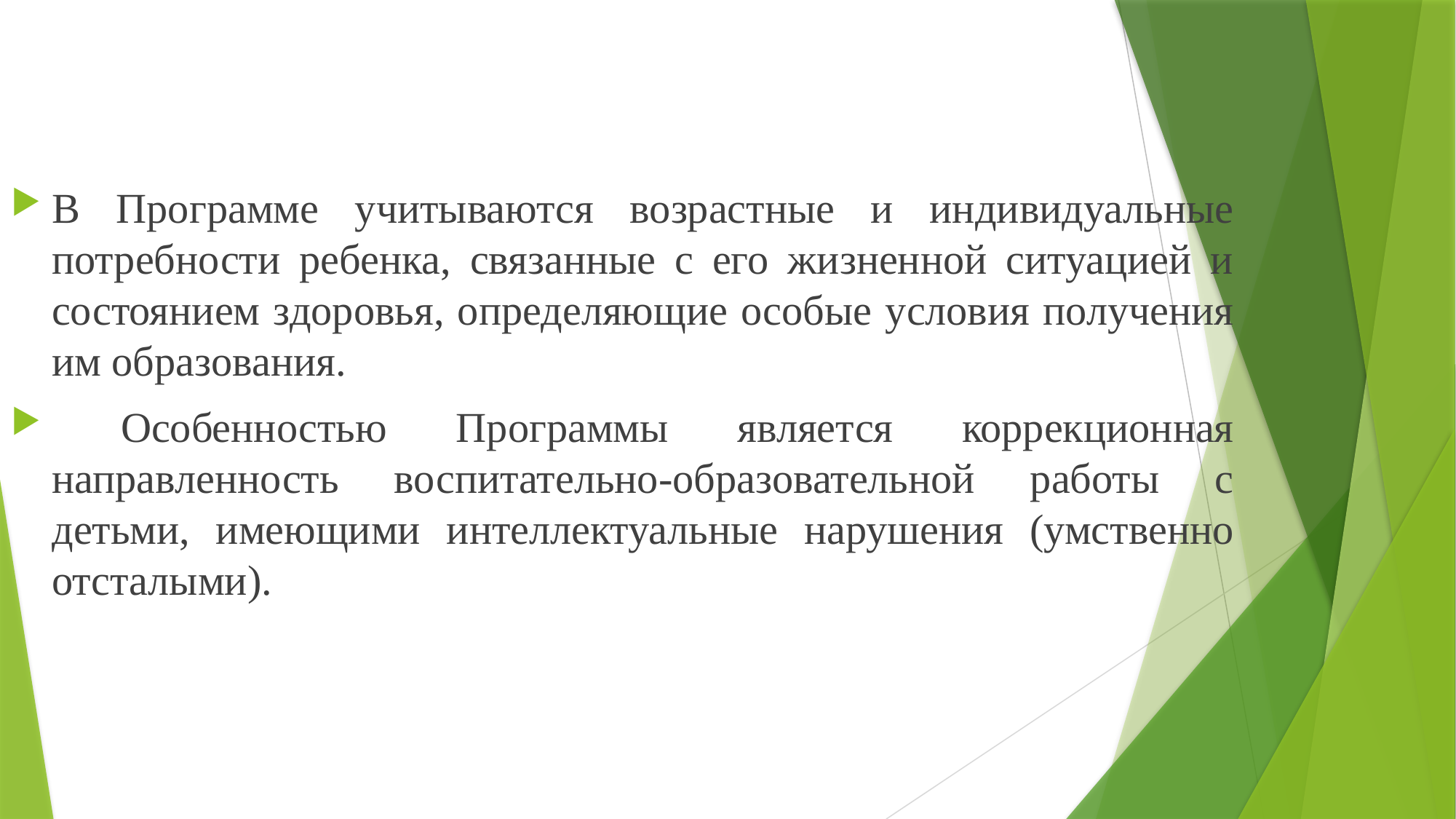

В Программе учитываются возрастные и индивидуальные потребности ребенка, связанные с его жизненной ситуацией и состоянием здоровья, определяющие особые условия получения им образования.
 Особенностью Программы является коррекционная направленность воспитательно-образовательной работы с детьми, имеющими интеллектуальные нарушения (умственно отсталыми).